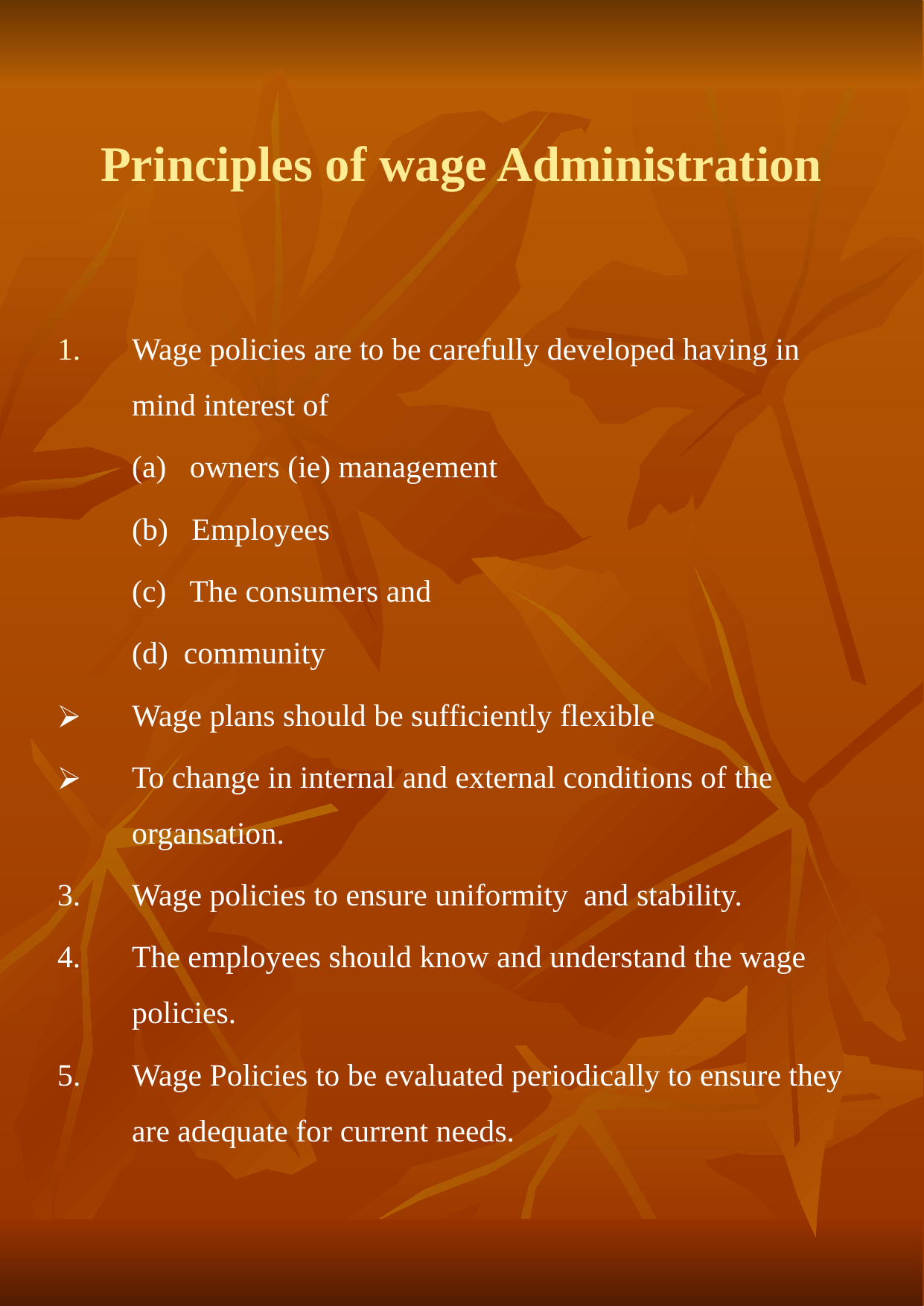

# Principles of wage Administration
Wage policies are to be carefully developed having in mind interest of
	(a)   owners (ie) management
	(b)   Employees
	(c)   The consumers and
	(d)  community
Wage plans should be sufficiently flexible
To change in internal and external conditions of the organsation.
Wage policies to ensure uniformity  and stability.
The employees should know and understand the wage policies.
5. 	Wage Policies to be evaluated periodically to ensure they are adequate for current needs.